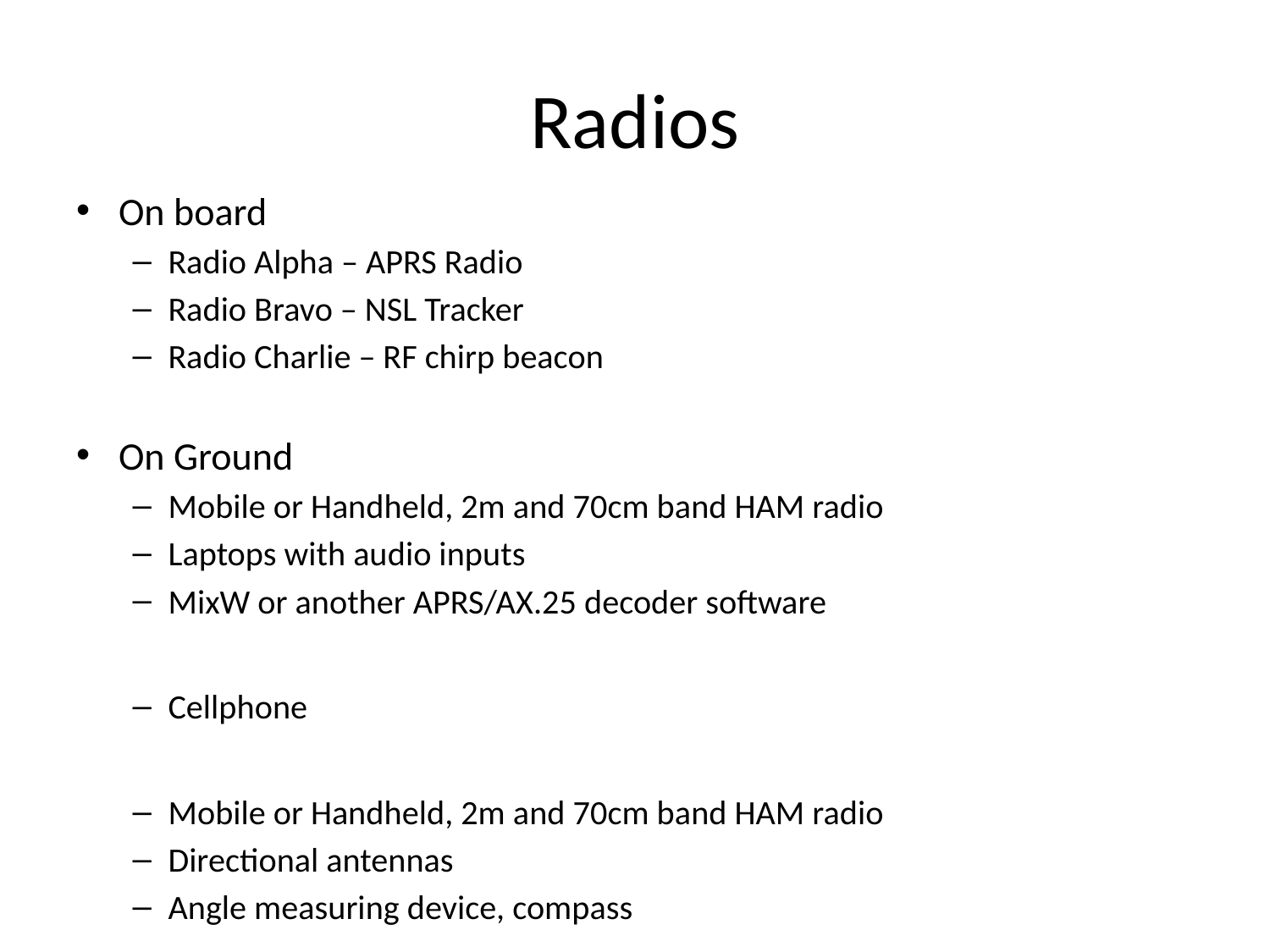

# Radios
On board
Radio Alpha – APRS Radio
Radio Bravo – NSL Tracker
Radio Charlie – RF chirp beacon

On Ground
Mobile or Handheld, 2m and 70cm band HAM radio
Laptops with audio inputs
MixW or another APRS/AX.25 decoder software

Cellphone

Mobile or Handheld, 2m and 70cm band HAM radio
Directional antennas
Angle measuring device, compass